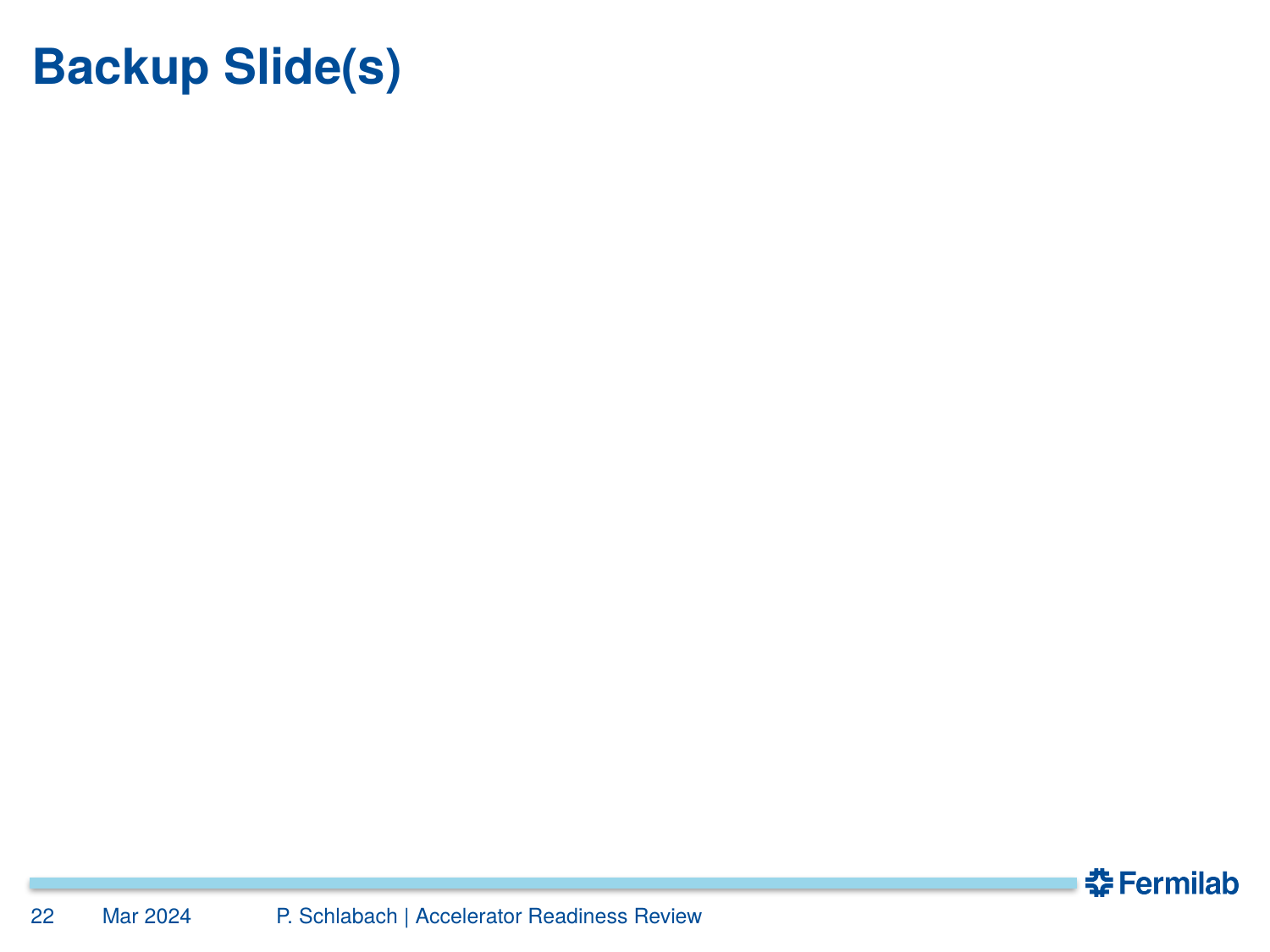

# Backup Slide(s)

22
Mar 2024
P. Schlabach | Accelerator Readiness Review